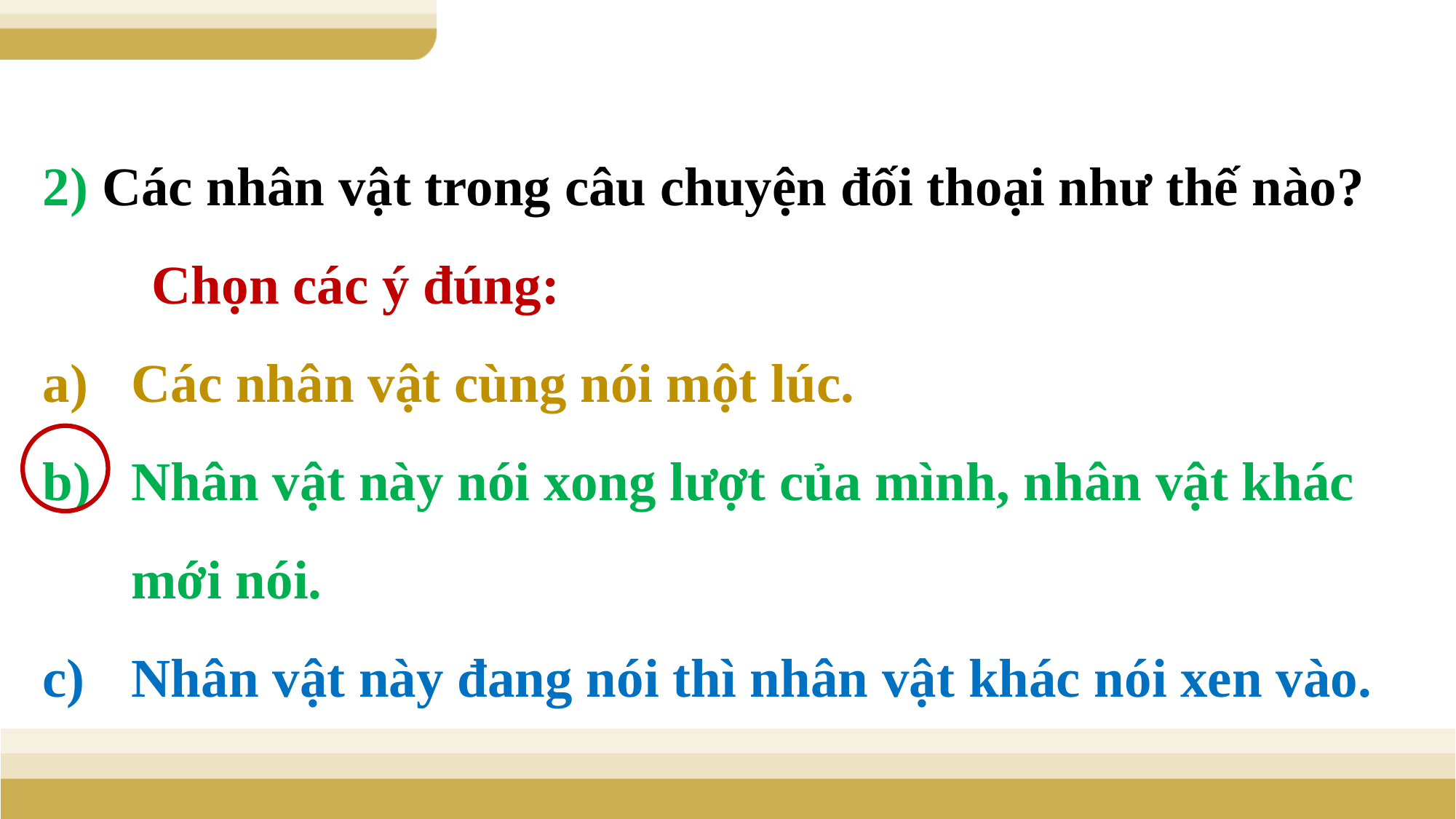

2) Các nhân vật trong câu chuyện đối thoại như thế nào? 	Chọn các ý đúng:
Các nhân vật cùng nói một lúc.
Nhân vật này nói xong lượt của mình, nhân vật khác mới nói.
Nhân vật này đang nói thì nhân vật khác nói xen vào.